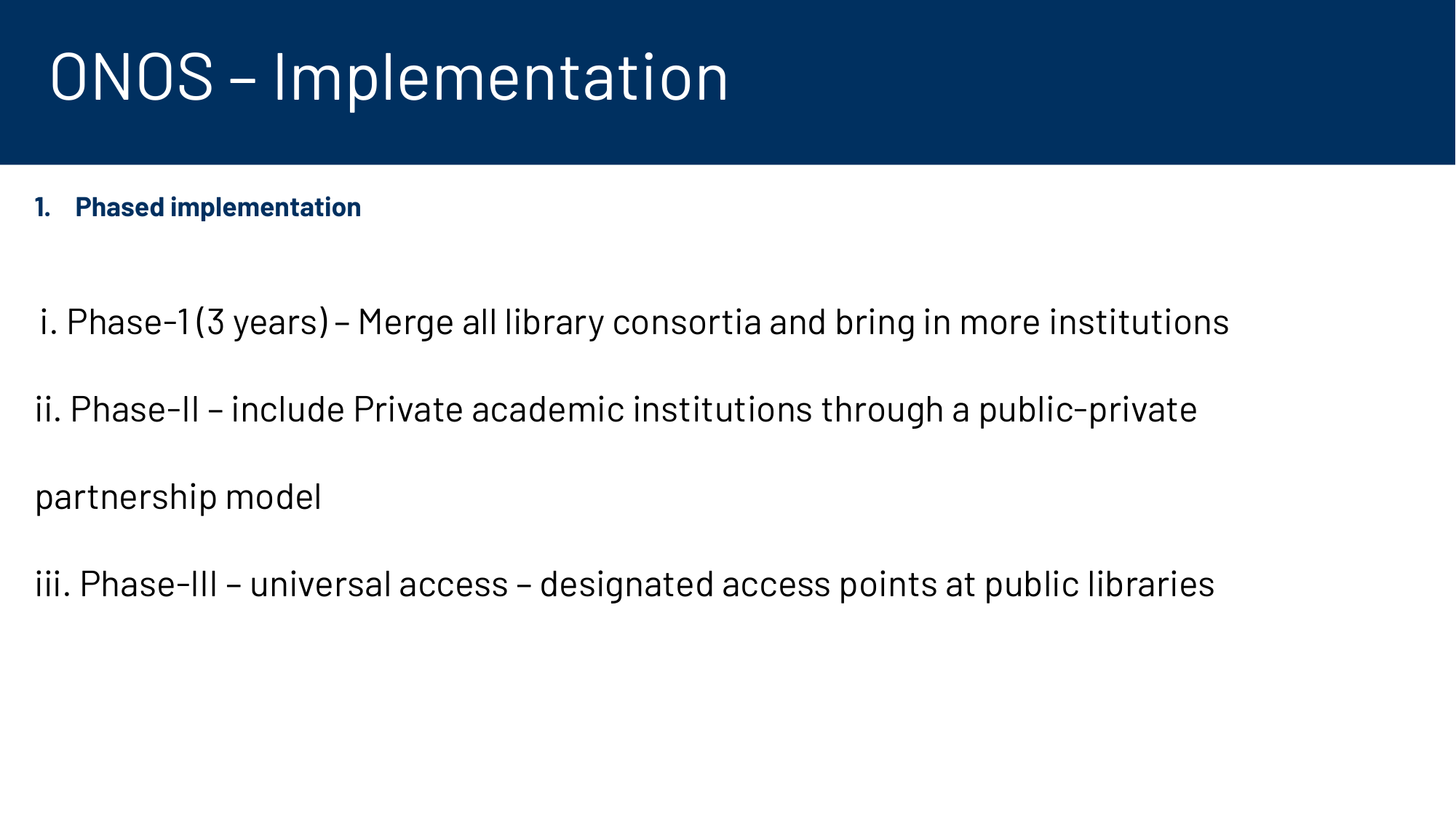

ONOS – Implementation
Phased implementation

 i. Phase-1 (3 years) – Merge all library consortia and bring in more institutions
ii. Phase-II – include Private academic institutions through a public-private partnership model
iii. Phase-III – universal access – designated access points at public libraries